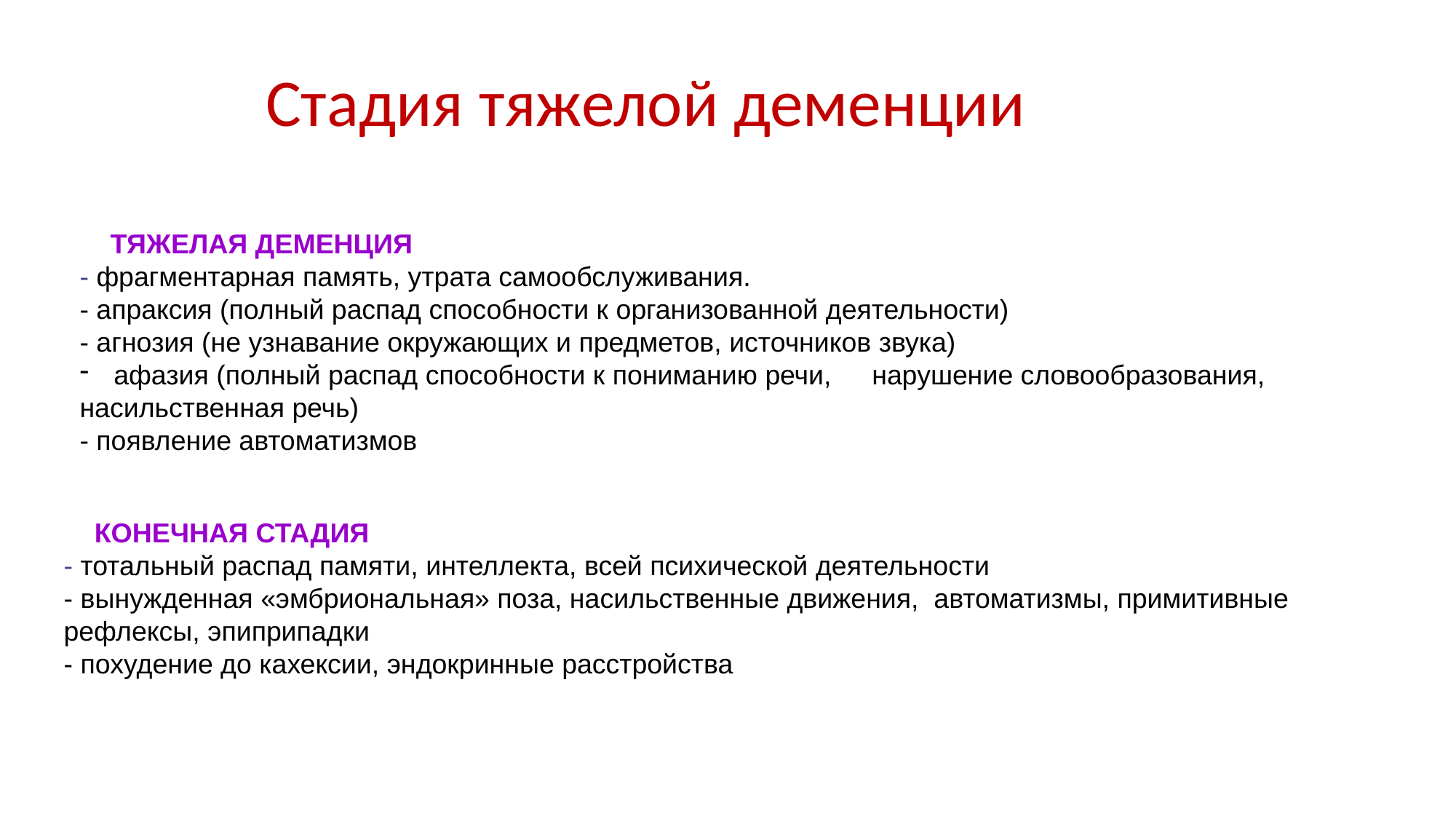

Стадия тяжелой деменции
    ТЯЖЕЛАЯ ДЕМЕНЦИЯ
- фрагментарная память, утрата самообслуживания.
- апраксия (полный распад способности к организованной деятельности)
- агнозия (не узнавание окружающих и предметов, источников звука)
афазия (полный распад способности к пониманию речи, 	 нарушение словообразования,
насильственная речь)
- появление автоматизмов
    КОНЕЧНАЯ СТАДИЯ
- тотальный распад памяти, интеллекта, всей психической деятельности
- вынужденная «эмбриональная» поза, насильственные движения,  автоматизмы, примитивные рефлексы, эпиприпадки
- похудение до кахексии, эндокринные расстройства